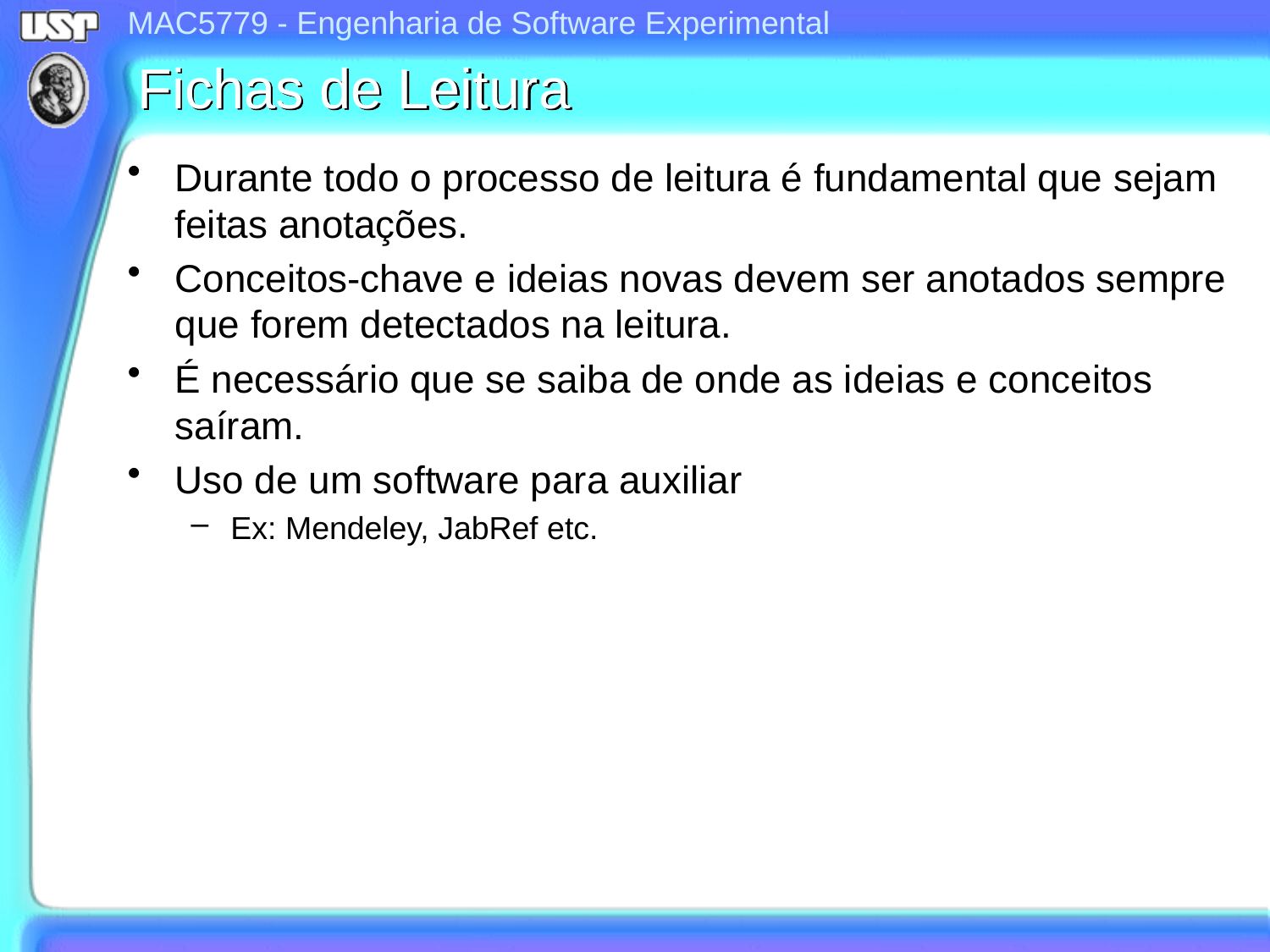

Fichas de Leitura
Durante todo o processo de leitura é fundamental que sejam feitas anotações.
Conceitos-chave e ideias novas devem ser anotados sempre que forem detectados na leitura.
É necessário que se saiba de onde as ideias e conceitos saíram.
Uso de um software para auxiliar
Ex: Mendeley, JabRef etc.